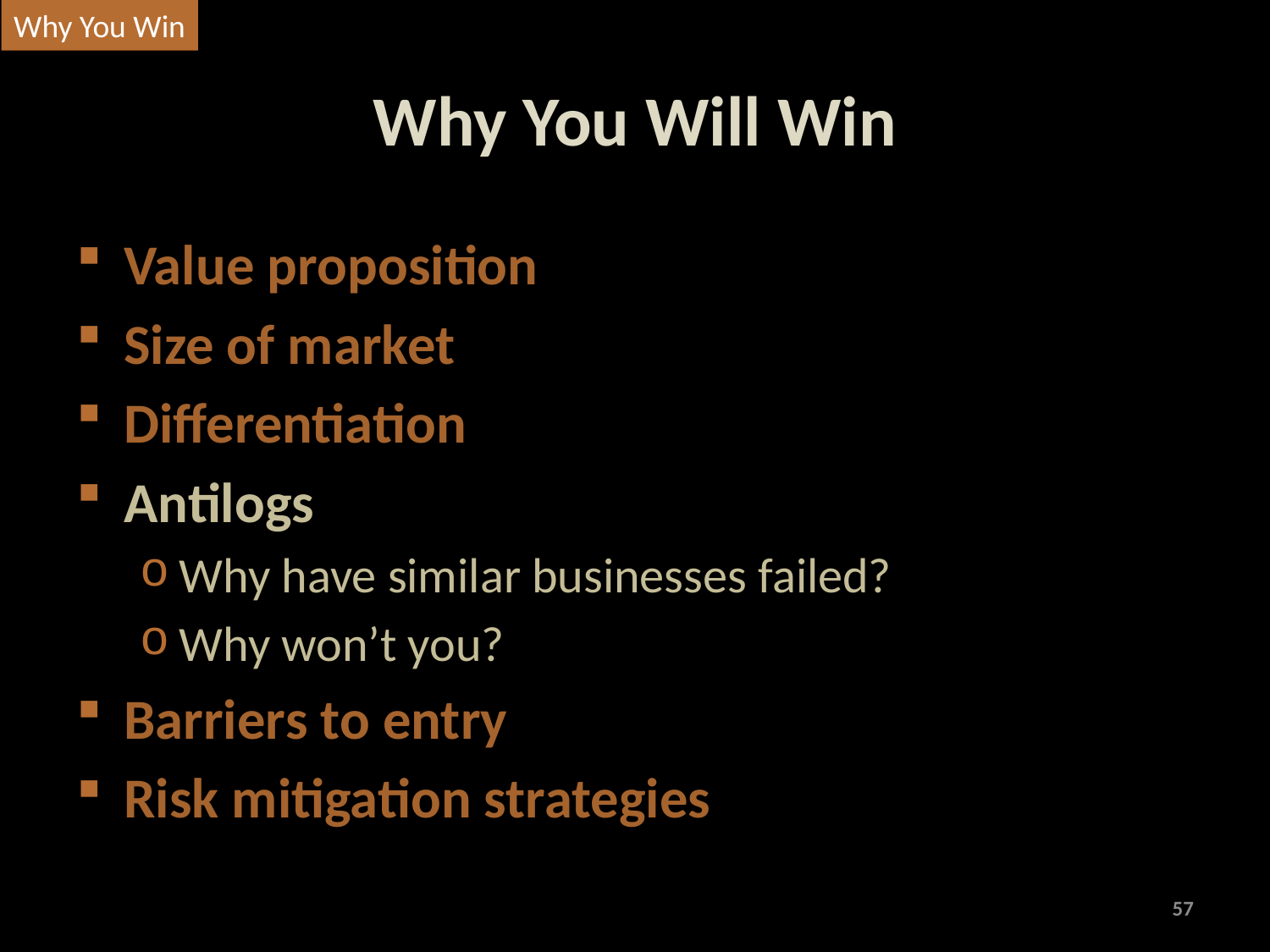

Why You Win
# Why You Will Win
Value proposition
Size of market
Differentiation
Antilogs
Why have similar businesses failed?
Why won’t you?
Barriers to entry
Risk mitigation strategies
57